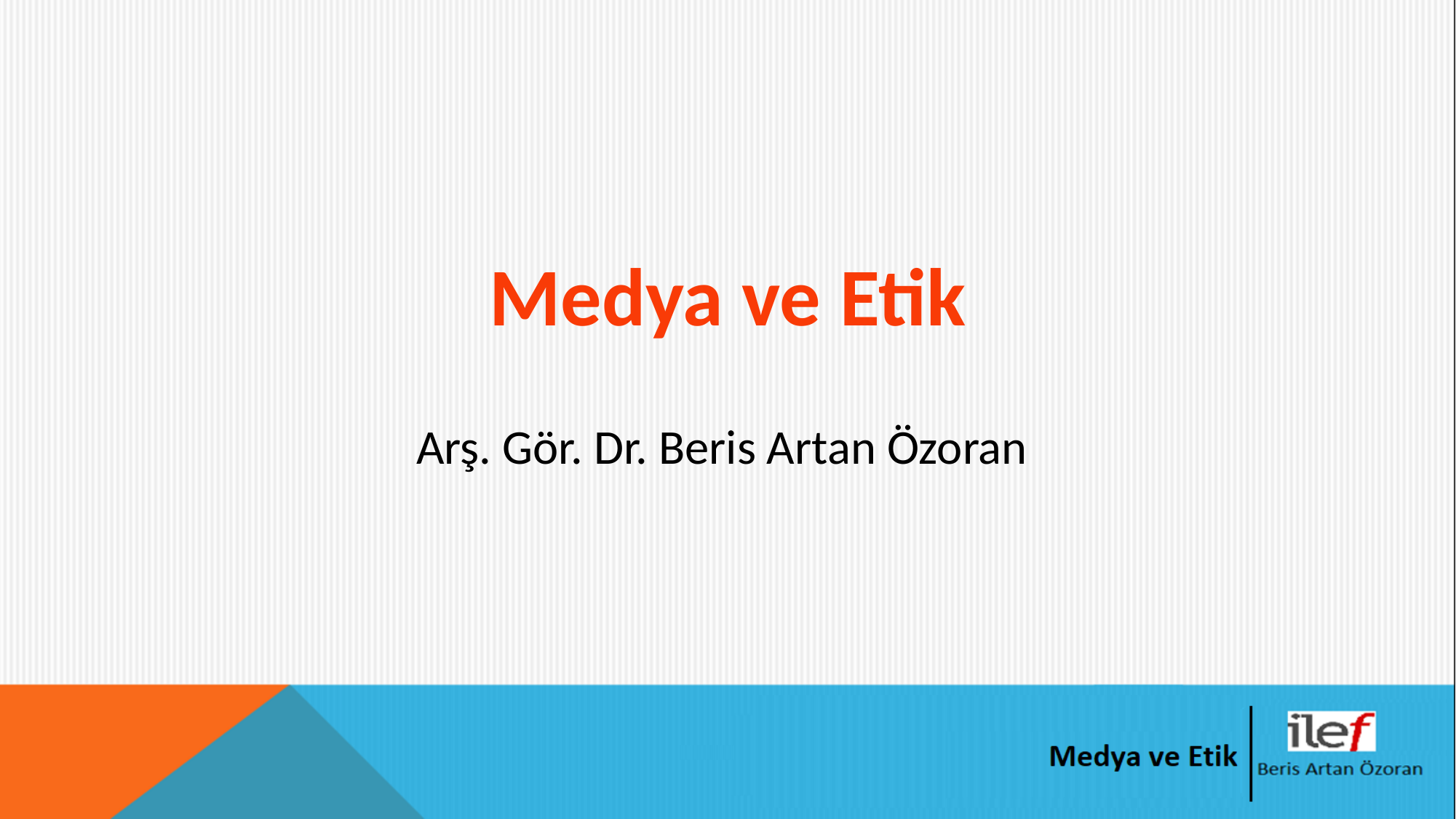

# Medya ve Etik
Arş. Gör. Dr. Beris Artan Özoran